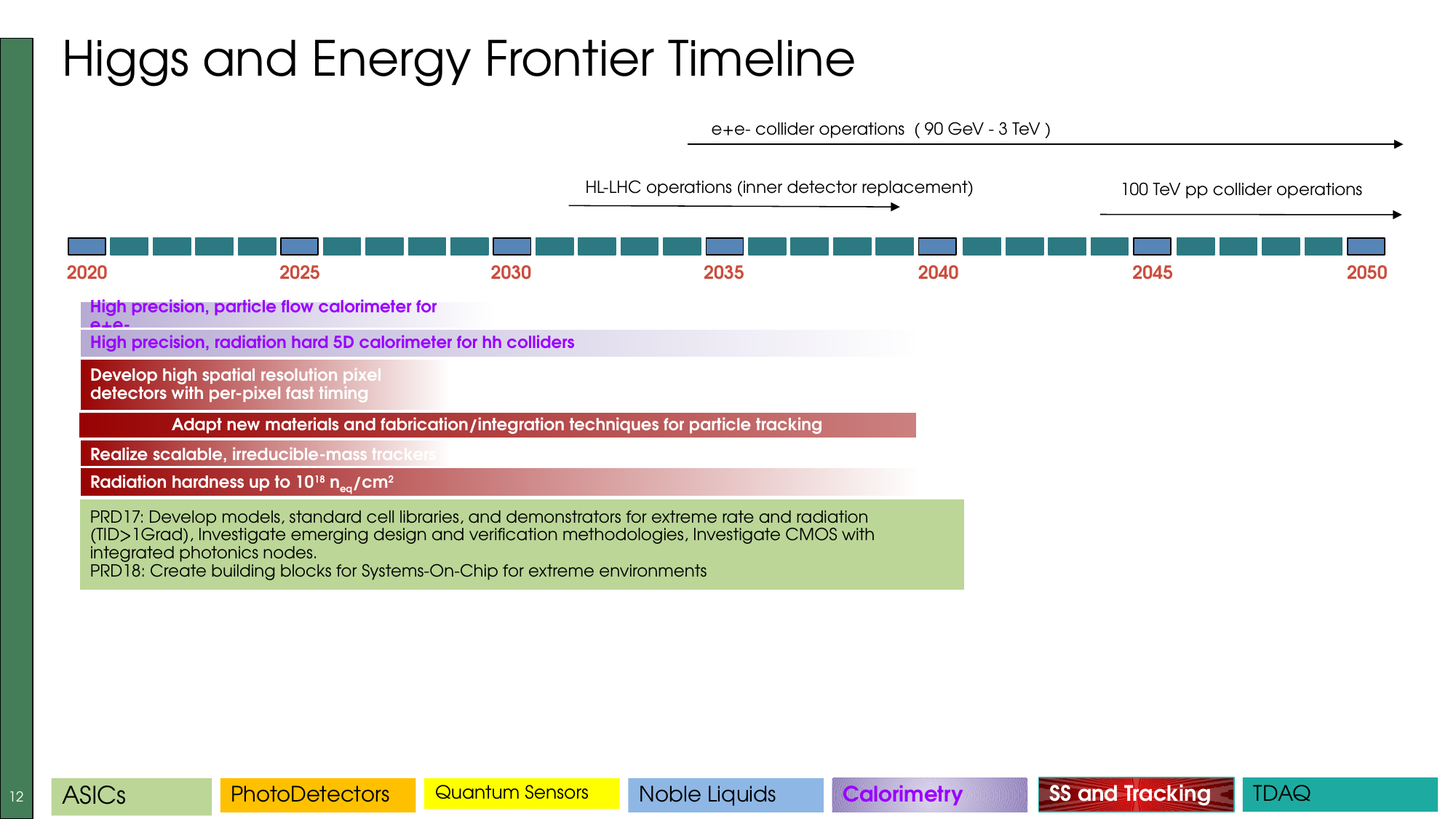

# Higgs and Energy Frontier Timeline
e+e- collider operations  ( 90 GeV - 3 TeV )
HL-LHC operations (inner detector replacement)
100 TeV pp collider operations

2040
2045
2050
2020
2025
2030
2035
High precision, particle flow calorimeter for e+e-
High precision, radiation hard 5D calorimeter for hh colliders
Develop high spatial resolution pixel detectors with per-pixel fast timing
Adapt new materials and fabrication/integration techniques for particle tracking
Realize scalable, irreducible-mass trackers
Radiation hardness up to 1018 neq/cm2
PRD17: Develop models, standard cell libraries, and demonstrators for extreme rate and radiation (TID>1Grad), Investigate emerging design and verification methodologies, Investigate CMOS with integrated photonics nodes.
PRD18: Create building blocks for Systems-On-Chip for extreme environments
SS and Tracking
TDAQ
ASICs
PhotoDetectors
Quantum Sensors
Noble Liquids
Calorimetry